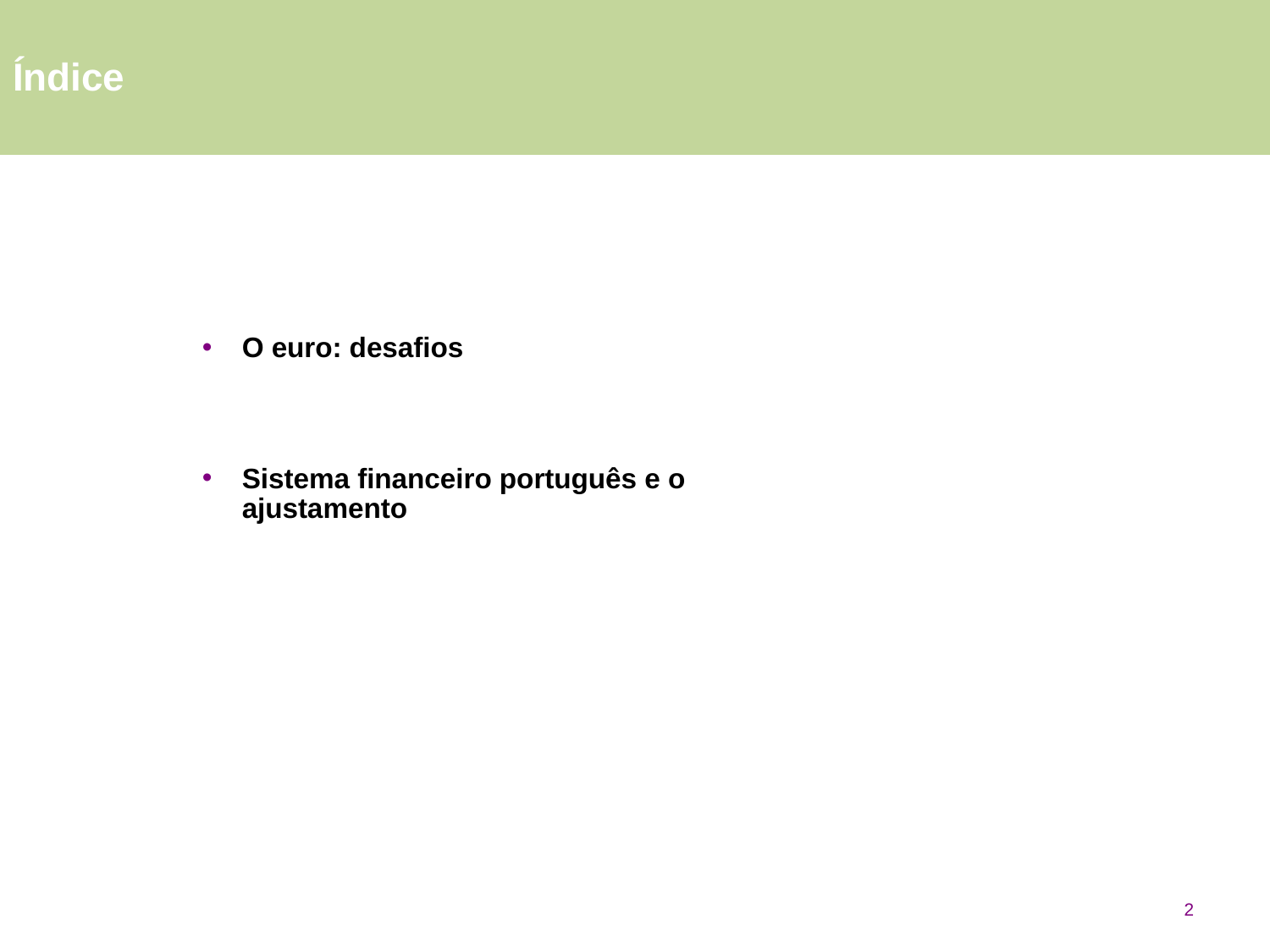

# Índice

O euro: desafios

Sistema financeiro português e o ajustamento

2